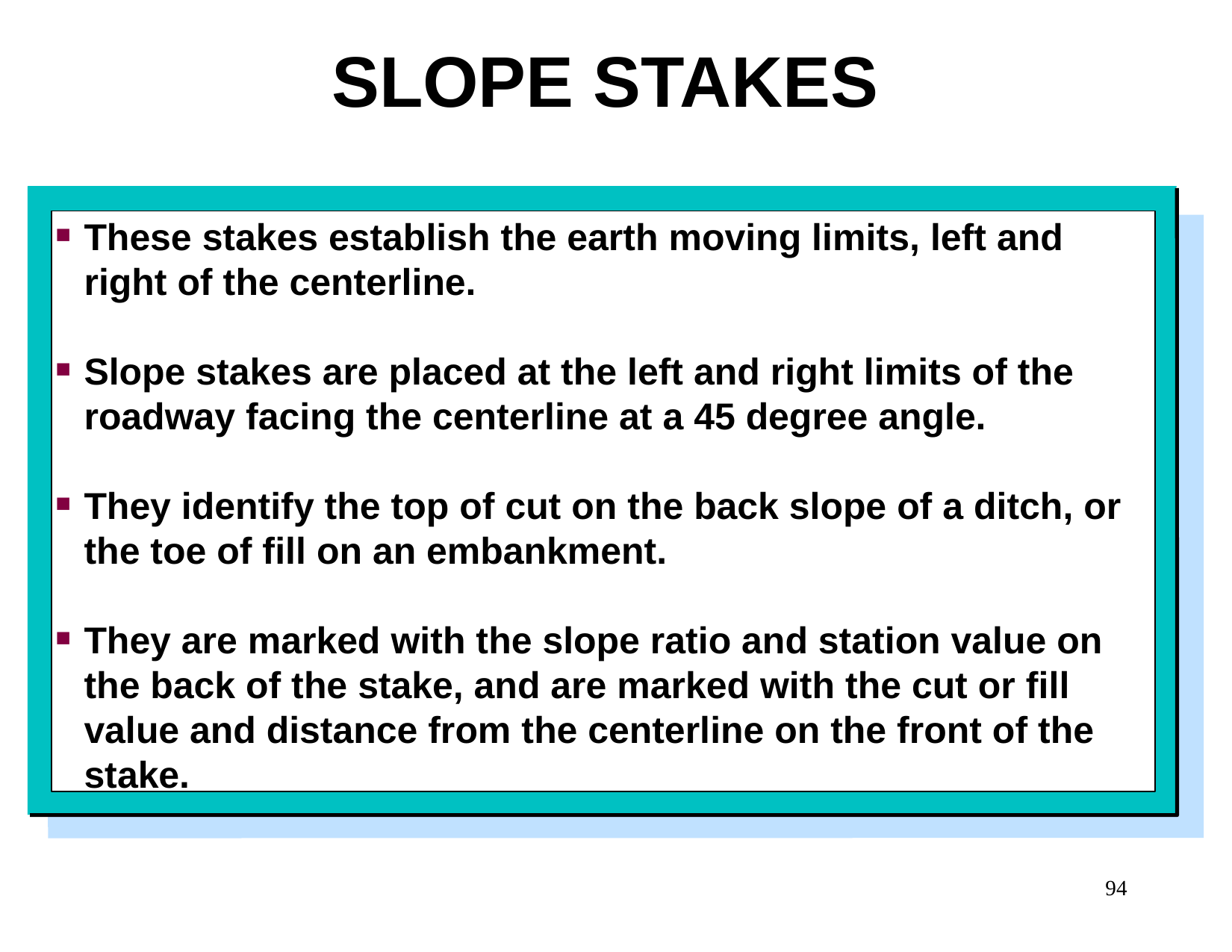

SLOPE STAKES

These stakes establish the earth moving limits, left and right of the centerline.
Slope stakes are placed at the left and right limits of the roadway facing the centerline at a 45 degree angle.
They identify the top of cut on the back slope of a ditch, or the toe of fill on an embankment.
They are marked with the slope ratio and station value on the back of the stake, and are marked with the cut or fill value and distance from the centerline on the front of the stake.
94